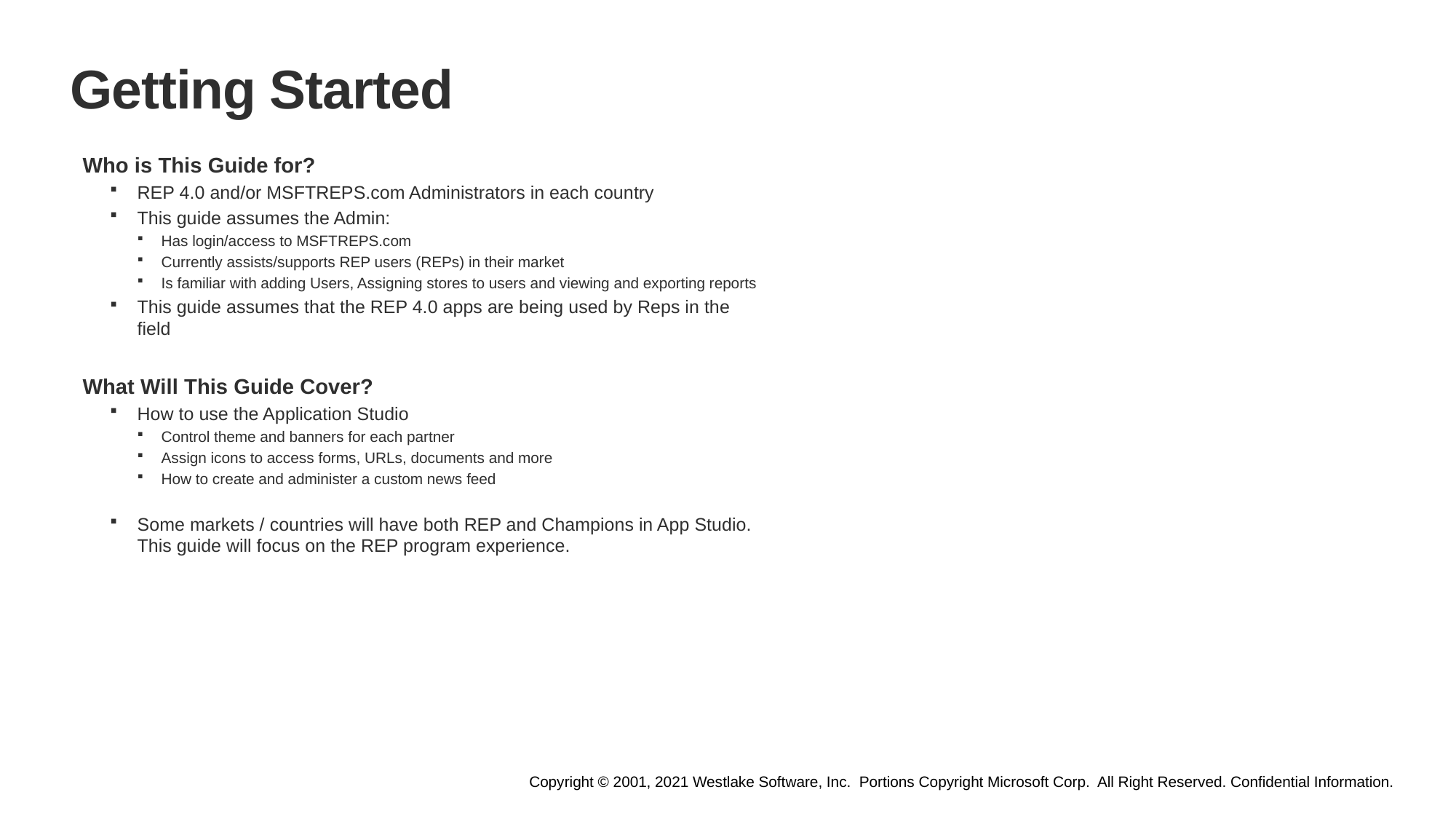

# Getting Started
Who is This Guide for?
REP 4.0 and/or MSFTREPS.com Administrators in each country
This guide assumes the Admin:
Has login/access to MSFTREPS.com
Currently assists/supports REP users (REPs) in their market
Is familiar with adding Users, Assigning stores to users and viewing and exporting reports
This guide assumes that the REP 4.0 apps are being used by Reps in the field

What Will This Guide Cover?
How to use the Application Studio
Control theme and banners for each partner
Assign icons to access forms, URLs, documents and more
How to create and administer a custom news feed

Some markets / countries will have both REP and Champions in App Studio. This guide will focus on the REP program experience.

Copyright © 2001, 2021 Westlake Software, Inc.  Portions Copyright Microsoft Corp.  All Right Reserved. Confidential Information.